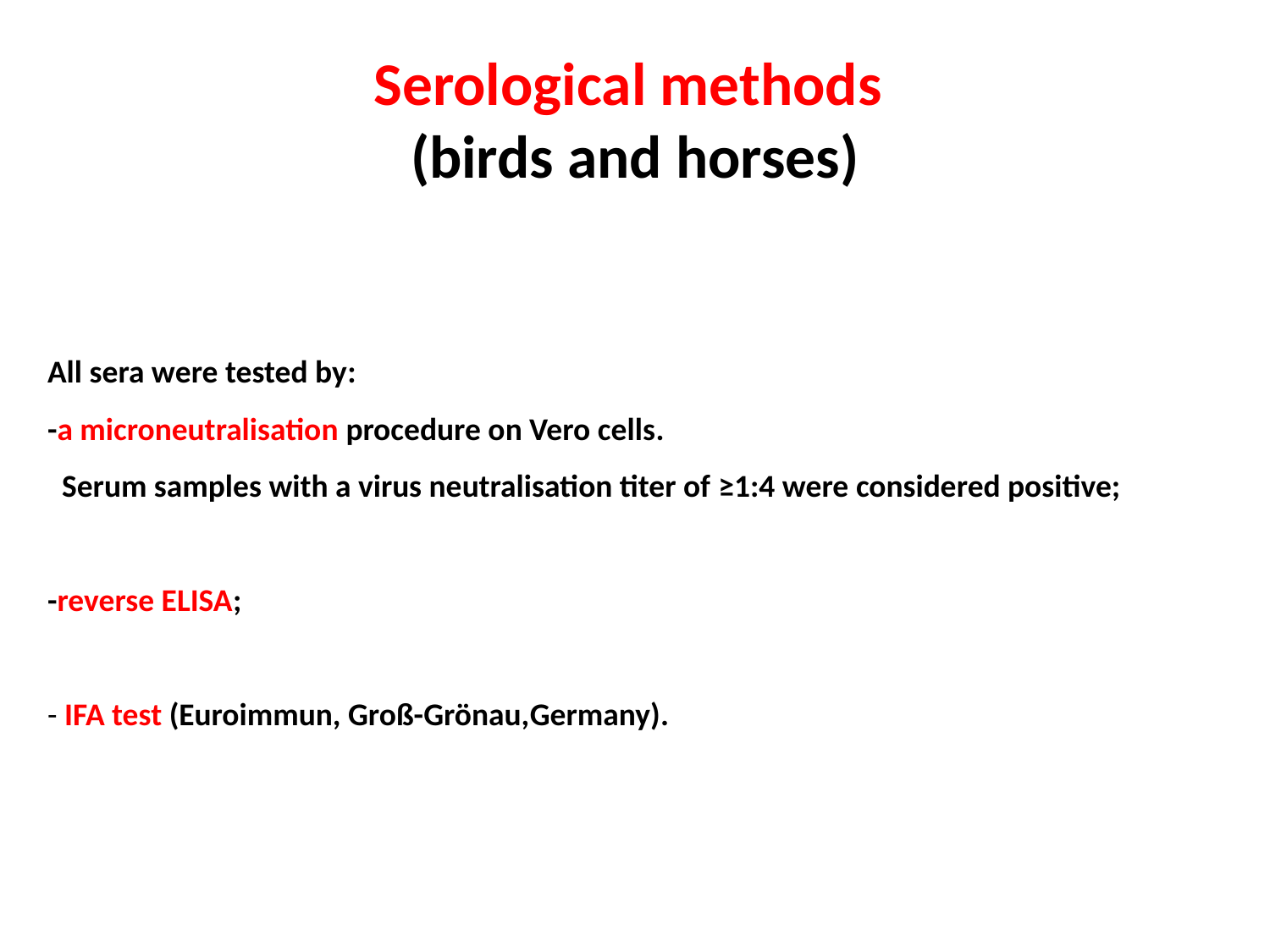

# Serological methods (birds and horses)
All sera were tested by:
-a microneutralisation procedure on Vero cells.
  Serum samples with a virus neutralisation titer of ≥1:4 were considered positive;

-reverse ELISA;

- IFA test (Euroimmun, Groß-Grönau,Germany).